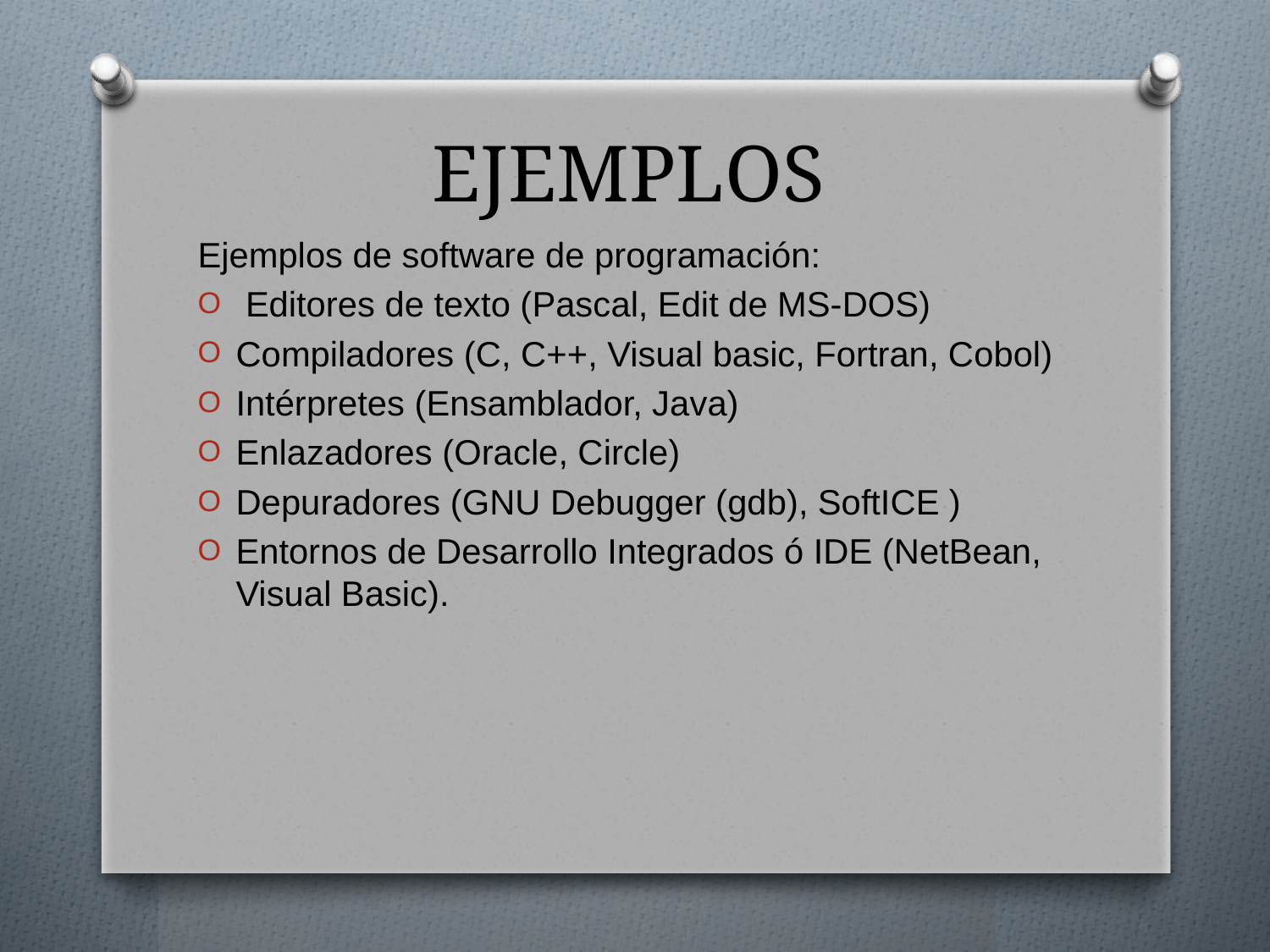

# EJEMPLOS
Ejemplos de software de programación:
 Editores de texto (Pascal, Edit de MS-DOS)
Compiladores (C, C++, Visual basic, Fortran, Cobol)
Intérpretes (Ensamblador, Java)
Enlazadores (Oracle, Circle)
Depuradores (GNU Debugger (gdb), SoftICE )
Entornos de Desarrollo Integrados ó IDE (NetBean, Visual Basic).